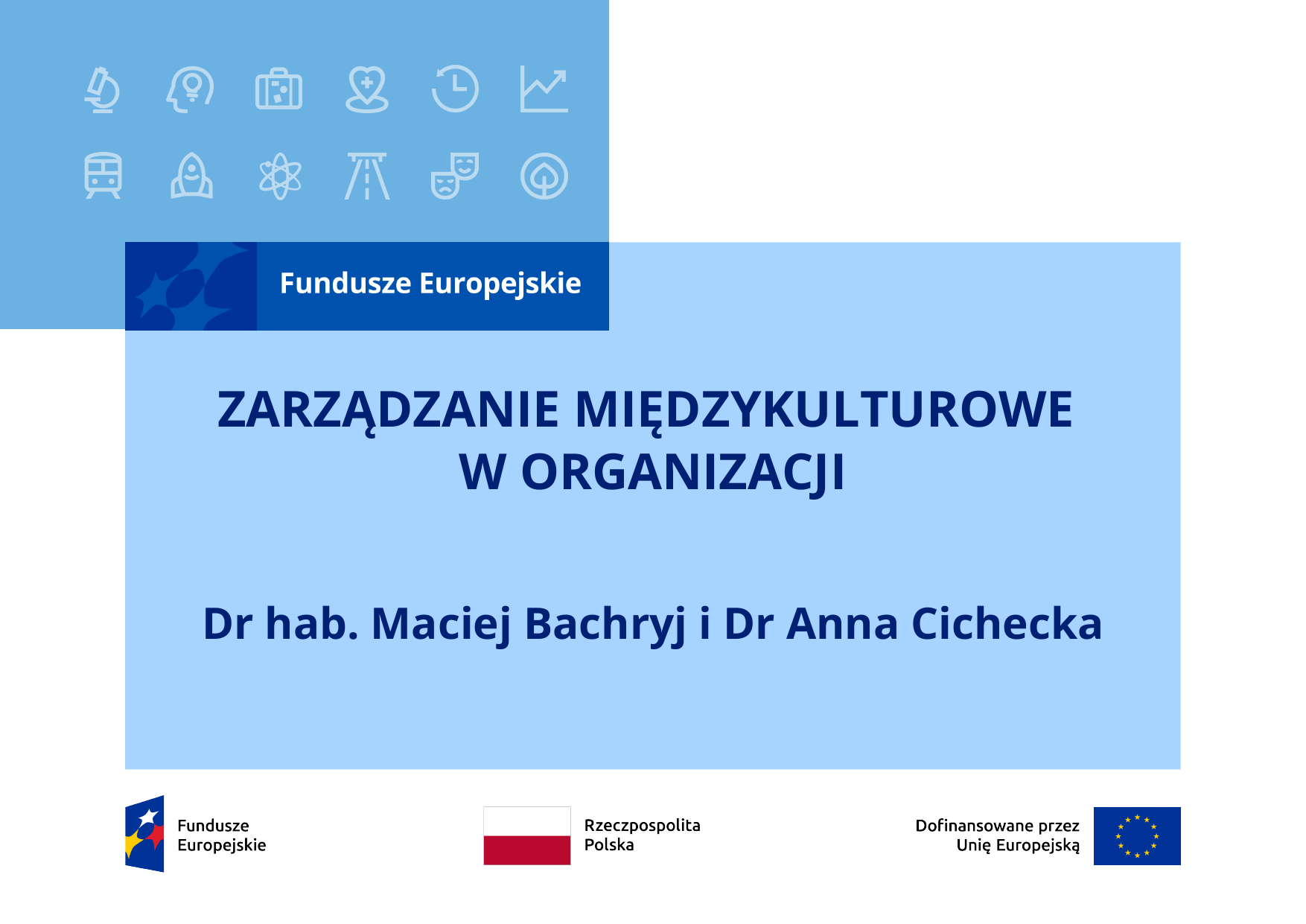

# ZARZĄDZANIE MIĘDZYKULTUROWE W ORGANIZACJI
Dr hab. Maciej Bachryj i Dr Anna Cichecka